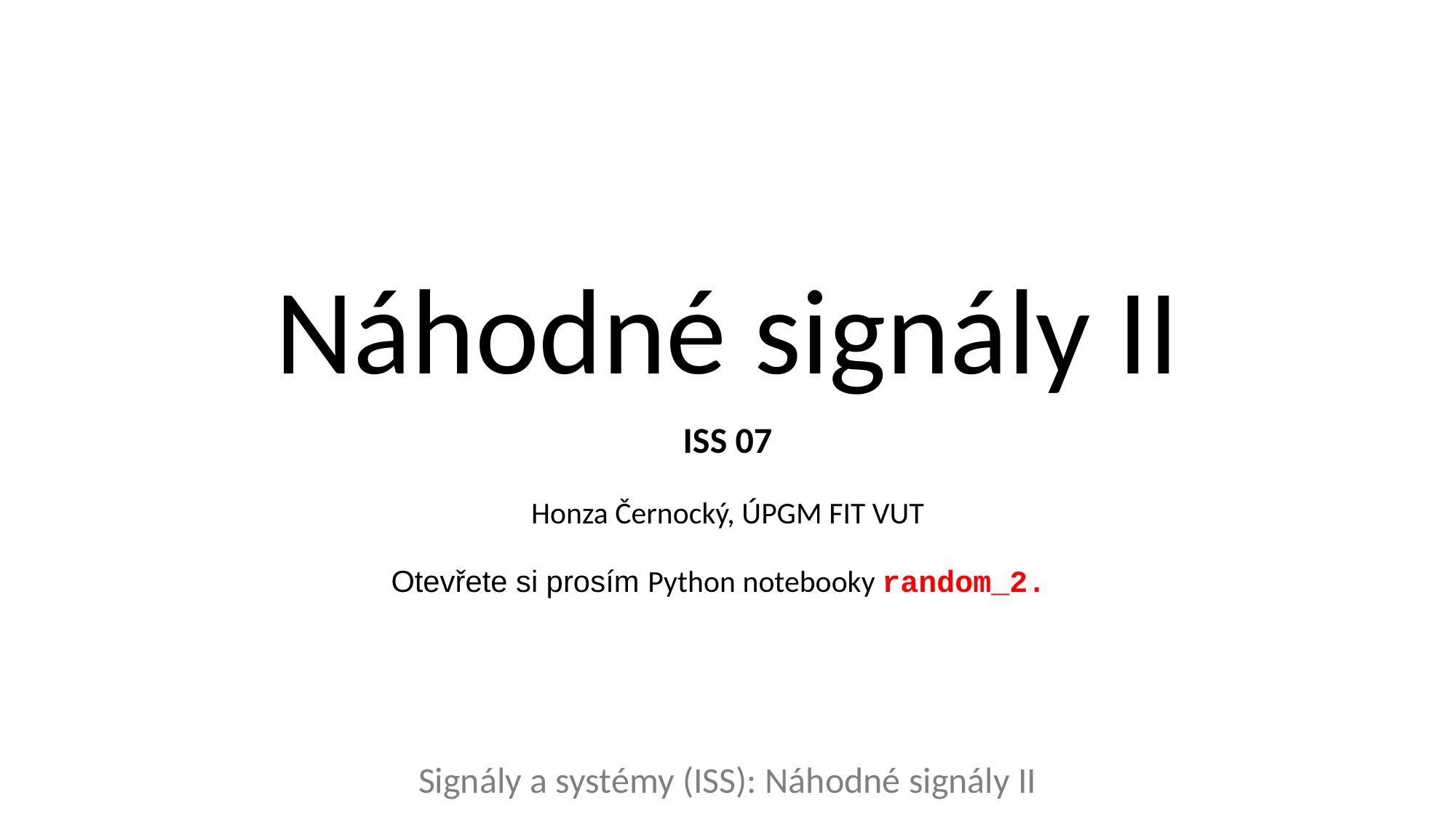

# Náhodné signály II
ISS 07
Honza Černocký, ÚPGM FIT VUT

Otevřete si prosím Python notebooky random_2.
Signály a systémy (ISS): Náhodné signály II